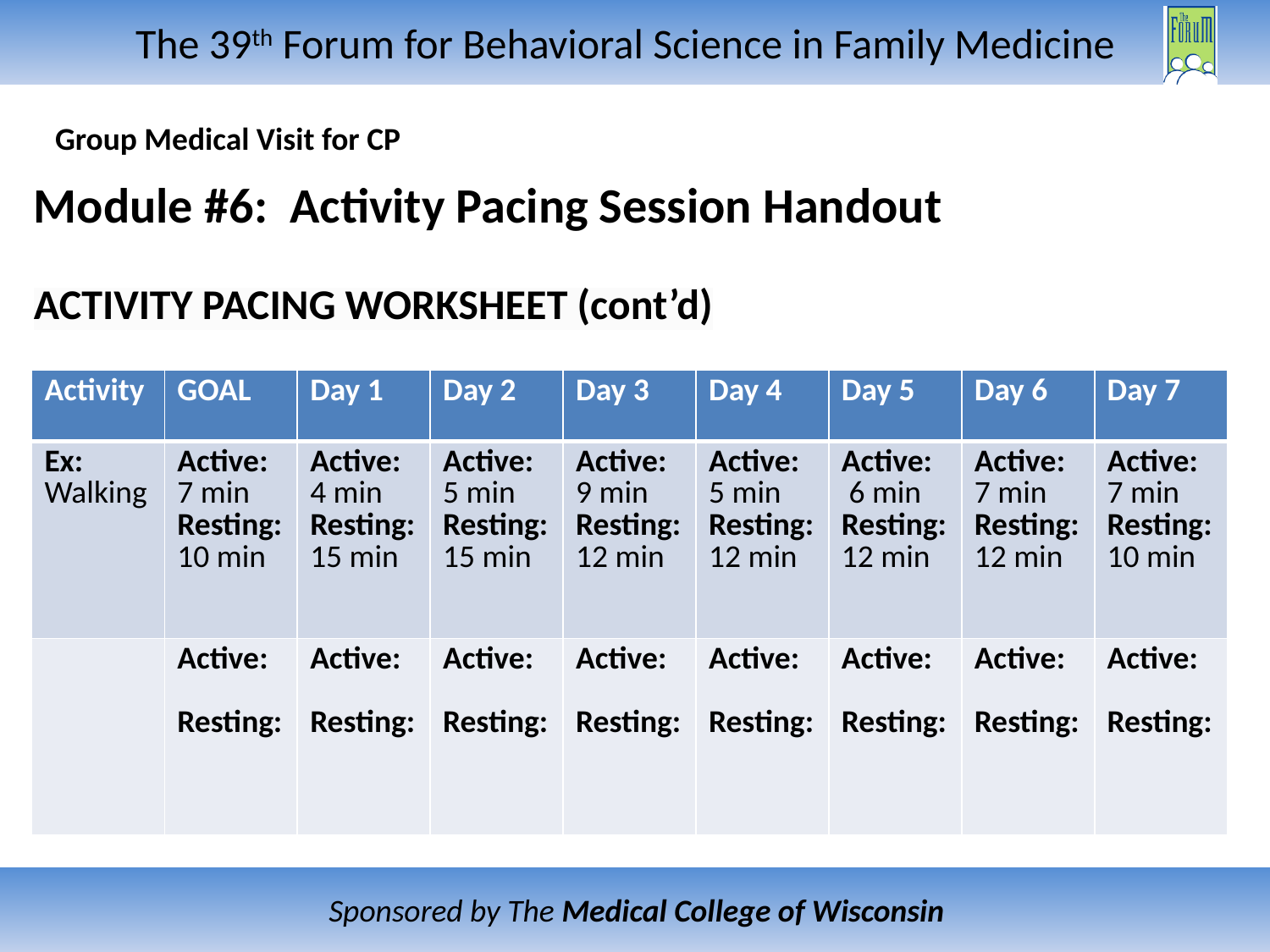

# Group Medical Visit for CP
Module #6:  Activity Pacing Session Handout
ACTIVITY PACING WORKSHEET (cont’d)

| Activity | GOAL | Day 1 | Day 2 | Day 3 | Day 4 | Day 5 | Day 6 | Day 7 |
| --- | --- | --- | --- | --- | --- | --- | --- | --- |
| Ex: Walking | Active: 7 min Resting: 10 min | Active: 4 min Resting: 15 min | Active: 5 min Resting: 15 min | Active: 9 min Resting: 12 min | Active: 5 min Resting: 12 min | Active: 6 min Resting: 12 min | Active: 7 min Resting: 12 min | Active: 7 min Resting: 10 min |
|  | Active: Resting: | Active: Resting: | Active: Resting: | Active: Resting: | Active: Resting: | Active: Resting: | Active: Resting: | Active: Resting: |